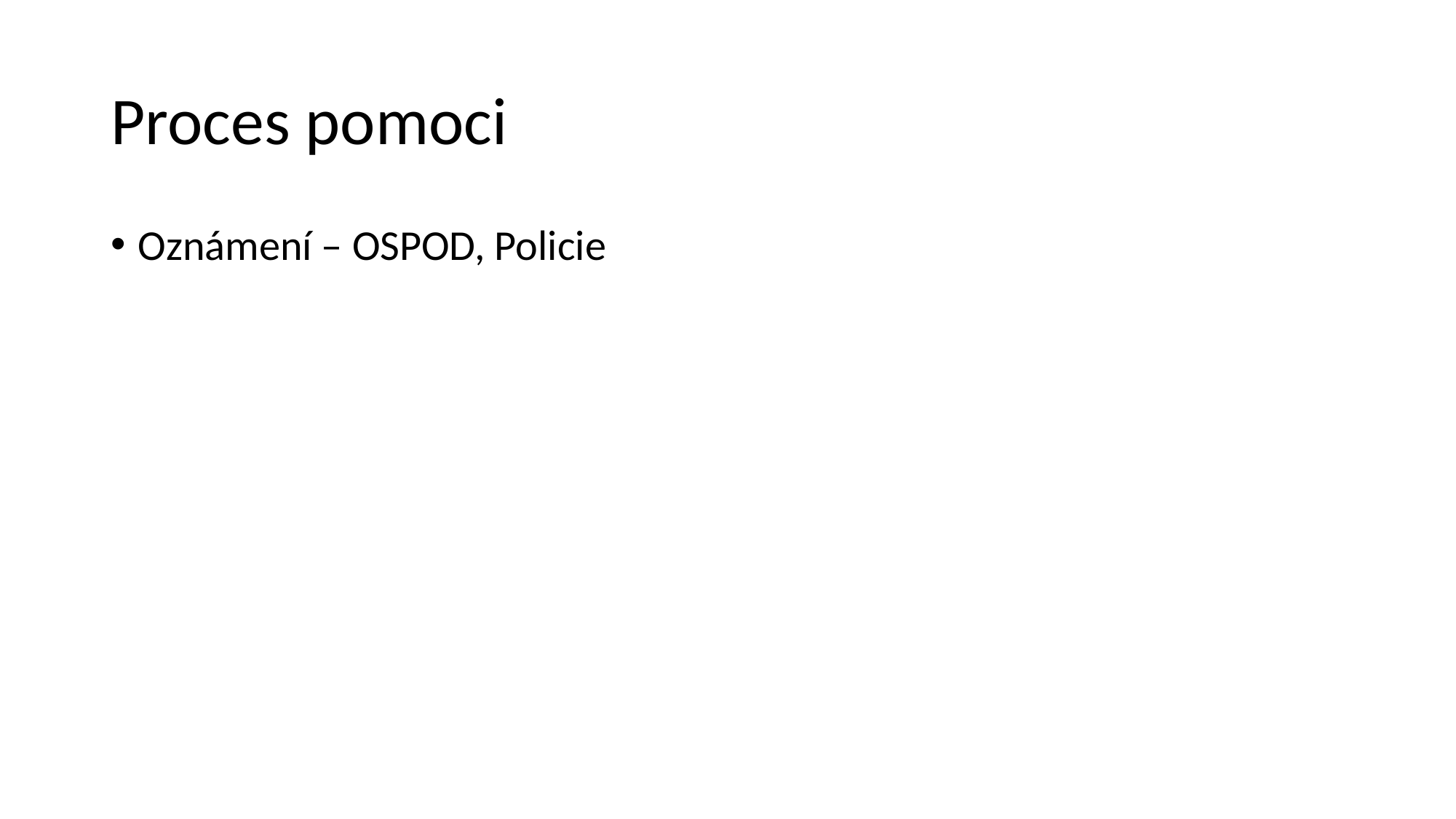

# Proces pomoci
Oznámení – OSPOD, Policie